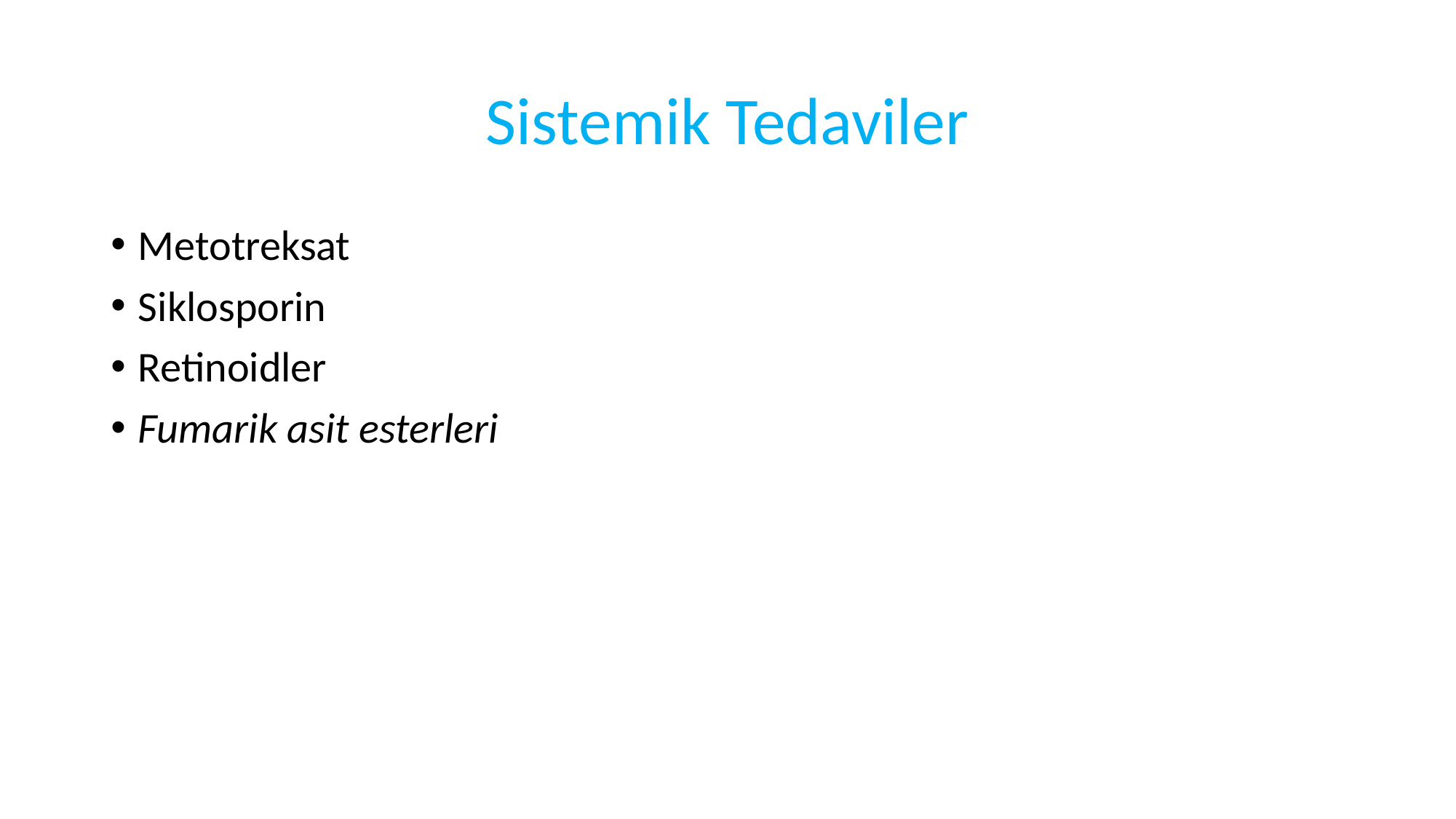

# Sistemik Tedaviler
Metotreksat
Siklosporin
Retinoidler
Fumarik asit esterleri